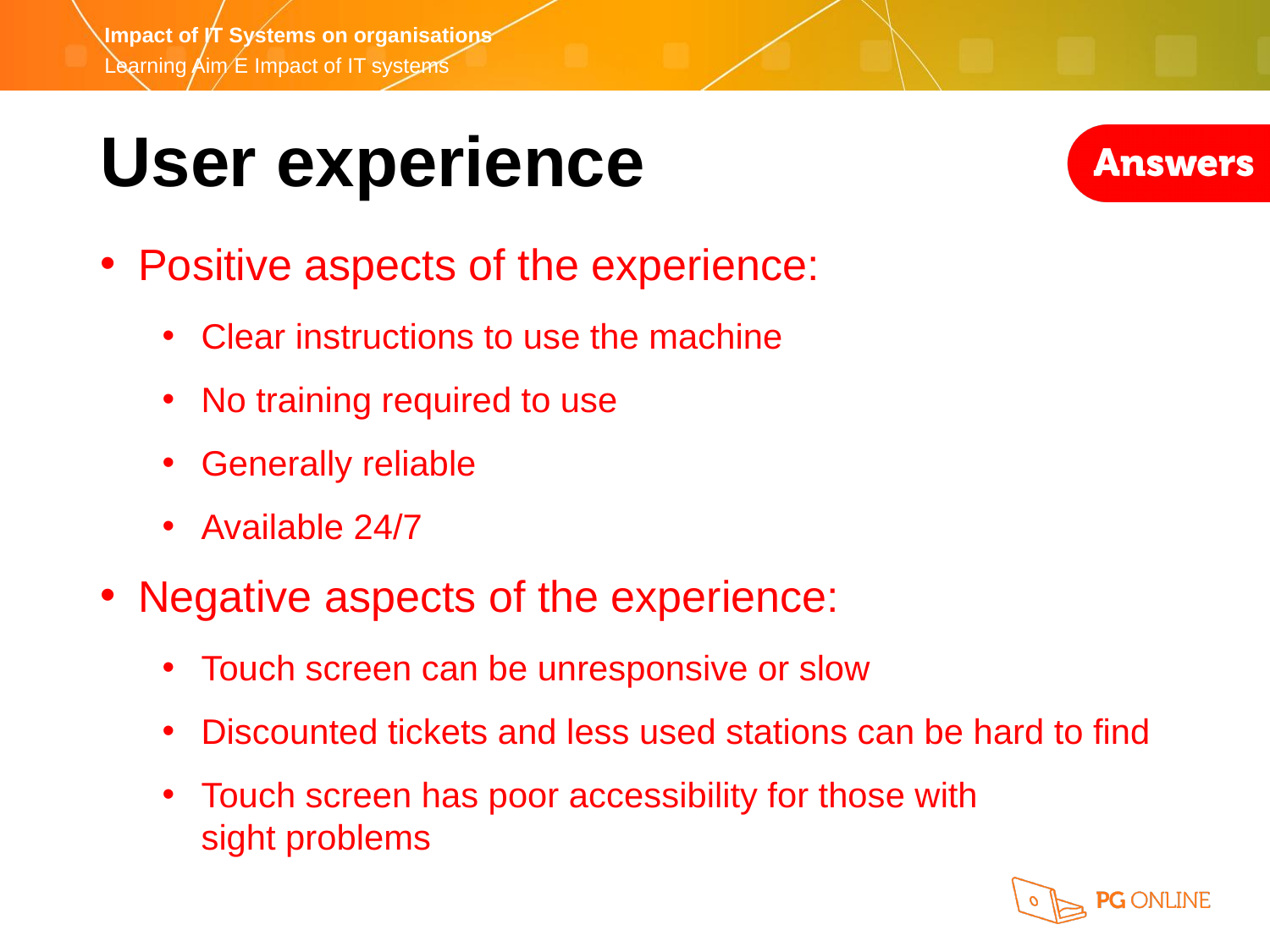

User experience
Positive aspects of the experience:
Clear instructions to use the machine
No training required to use
Generally reliable
Available 24/7
Negative aspects of the experience:
Touch screen can be unresponsive or slow
Discounted tickets and less used stations can be hard to find
Touch screen has poor accessibility for those with
sight problems